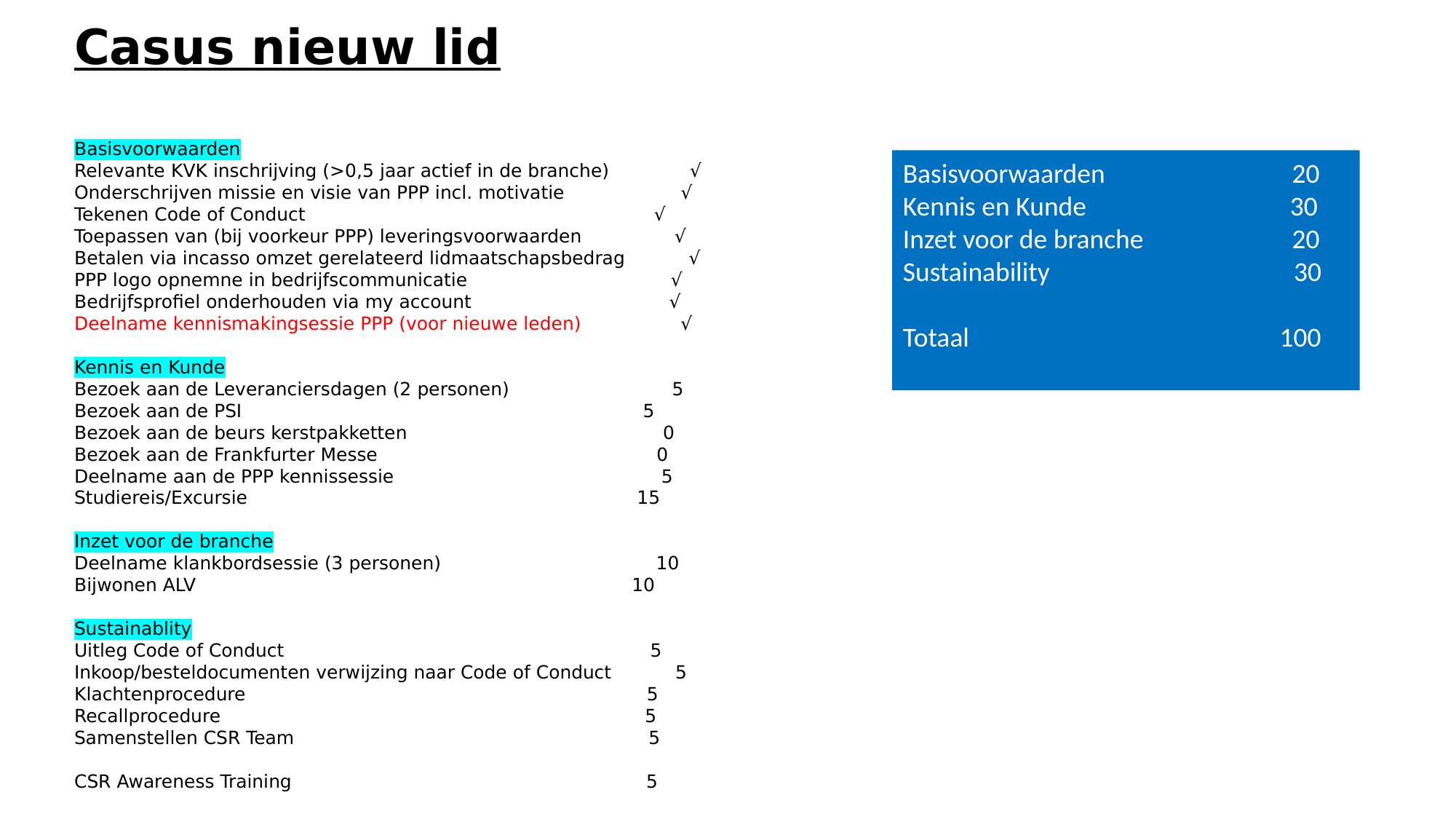

Casus nieuw lid
Basisvoorwaarden
Relevante KVK inschrijving (>0,5 jaar actief in de branche)	            √
Onderschrijven missie en visie van PPP incl. motivatie                    √
Tekenen Code of Conduct                                                            √
Toepassen van (bij voorkeur PPP) leveringsvoorwaarden                √
Betalen via incasso omzet gerelateerd lidmaatschapsbedrag           √
PPP logo opnemne in bedrijfscommunicatie                                   √
Bedrijfsprofiel onderhouden via my account                                  √
Deelname kennismakingsessie PPP (voor nieuwe leden)                 √

Kennis en Kunde
Bezoek aan de Leveranciersdagen (2 personen)                            5
Bezoek aan de PSI                                                                     5
Bezoek aan de beurs kerstpakketten                                            0
Bezoek aan de Frankfurter Messe                                                0
Deelname aan de PPP kennissessie                                              5
Studiereis/Excursie                                                                   15

Inzet voor de branche
Deelname klankbordsessie (3 personen)                                     10
Bijwonen ALV                                                                           10

Sustainablity
Uitleg Code of Conduct                                                               5
Inkoop/besteldocumenten verwijzing naar Code of Conduct           5
Klachtenprocedure                                                                     5
Recallprocedure                                                                         5
Samenstellen CSR Team                                                             5
CSR Awareness Training                                                             5

Basisvoorwaarden		          20
Kennis en Kunde                                 30
Inzet voor de branche	          20
Sustainability	                            30

Totaal                 		        100